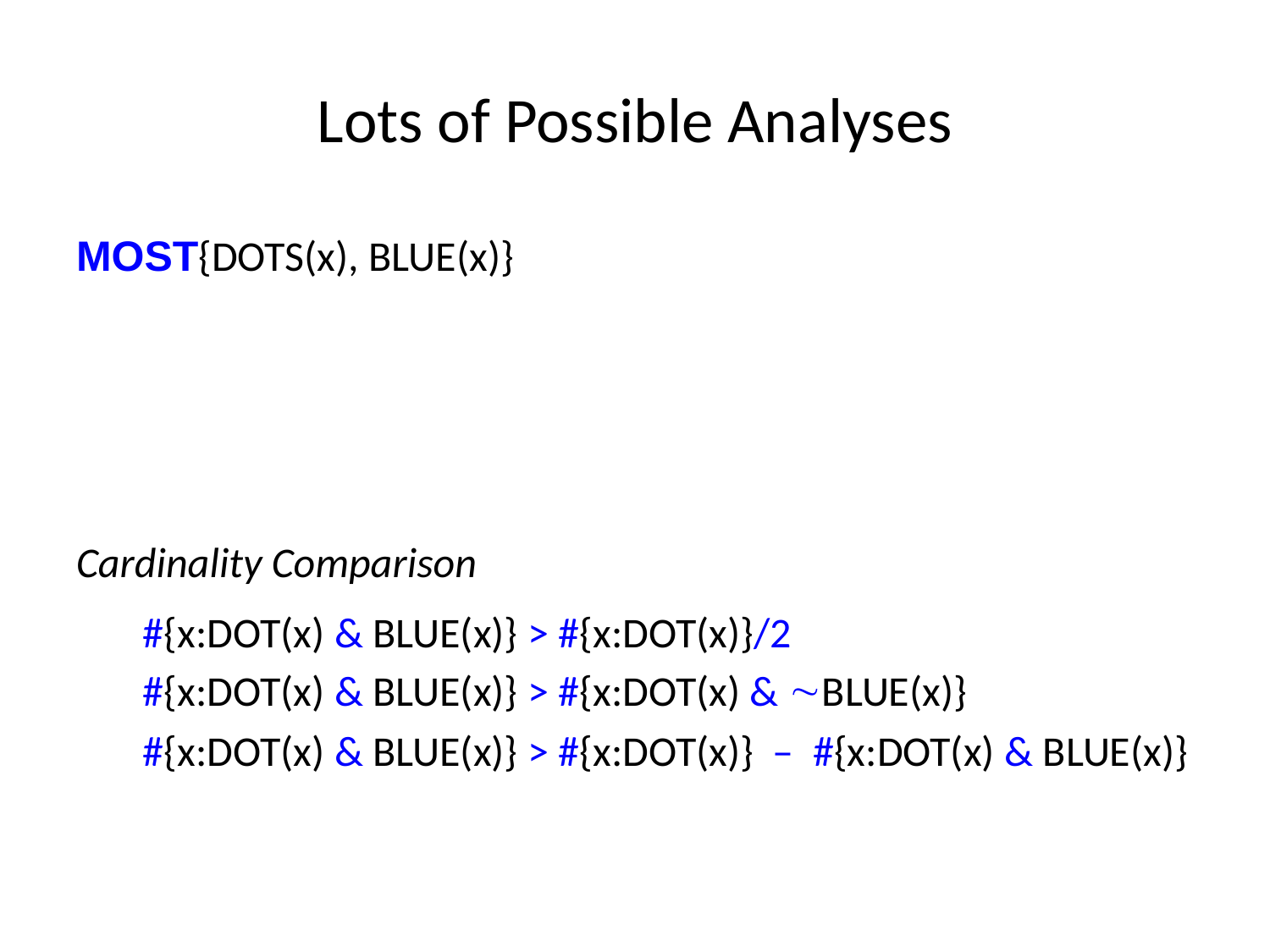

# Lots of Possible Analyses
MOST{DOTS(x), BLUE(x)}

Cardinality Comparison
       #{x:DOT(x) & BLUE(x)} > #{x:DOT(x)}/2
       #{x:DOT(x) & BLUE(x)} > #{x:DOT(x) & ∼BLUE(x)}
       #{x:DOT(x) & BLUE(x)} > #{x:DOT(x)}  –  #{x:DOT(x) & BLUE(x)}